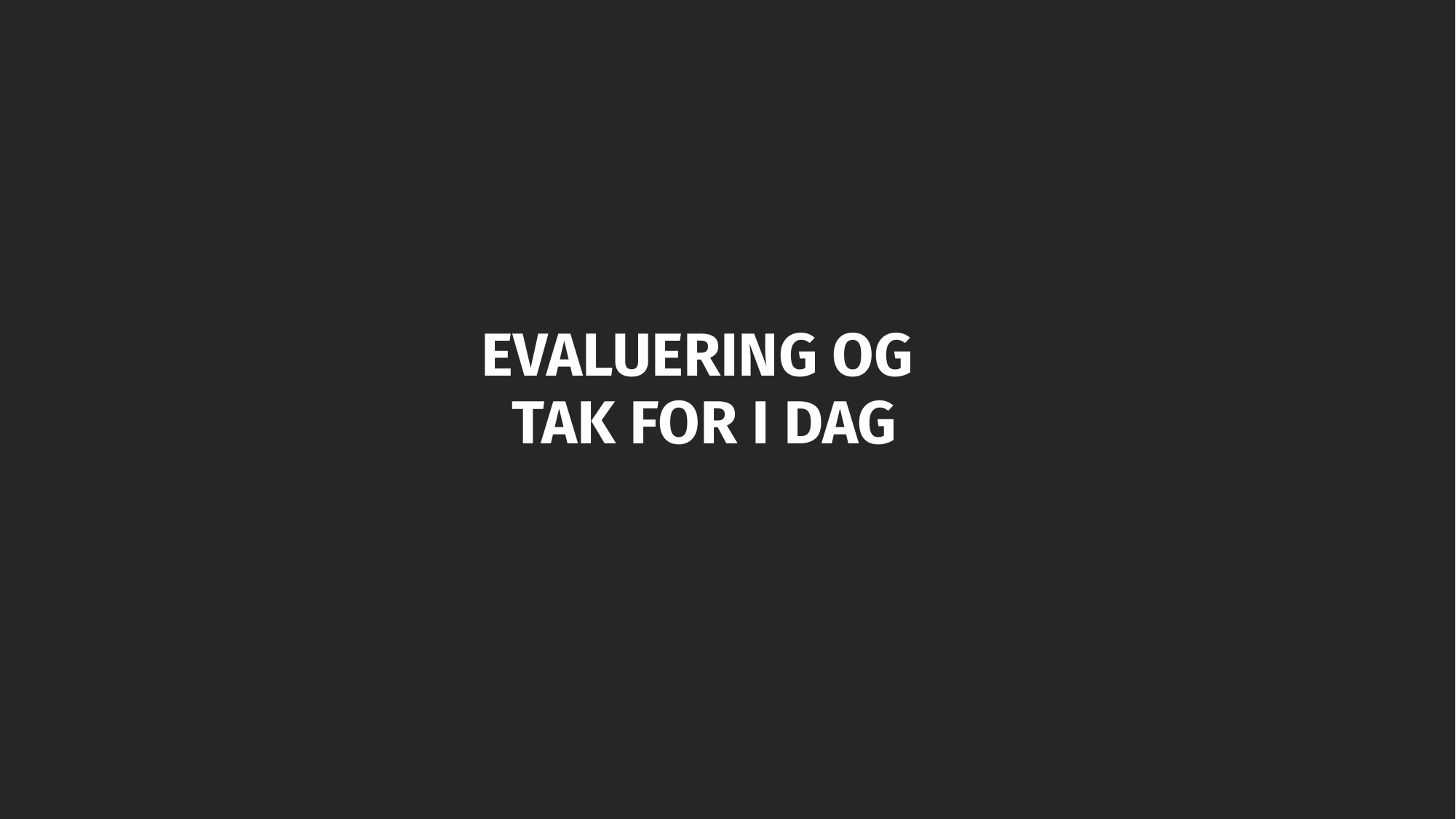

# Evaluering og Tak for i dag